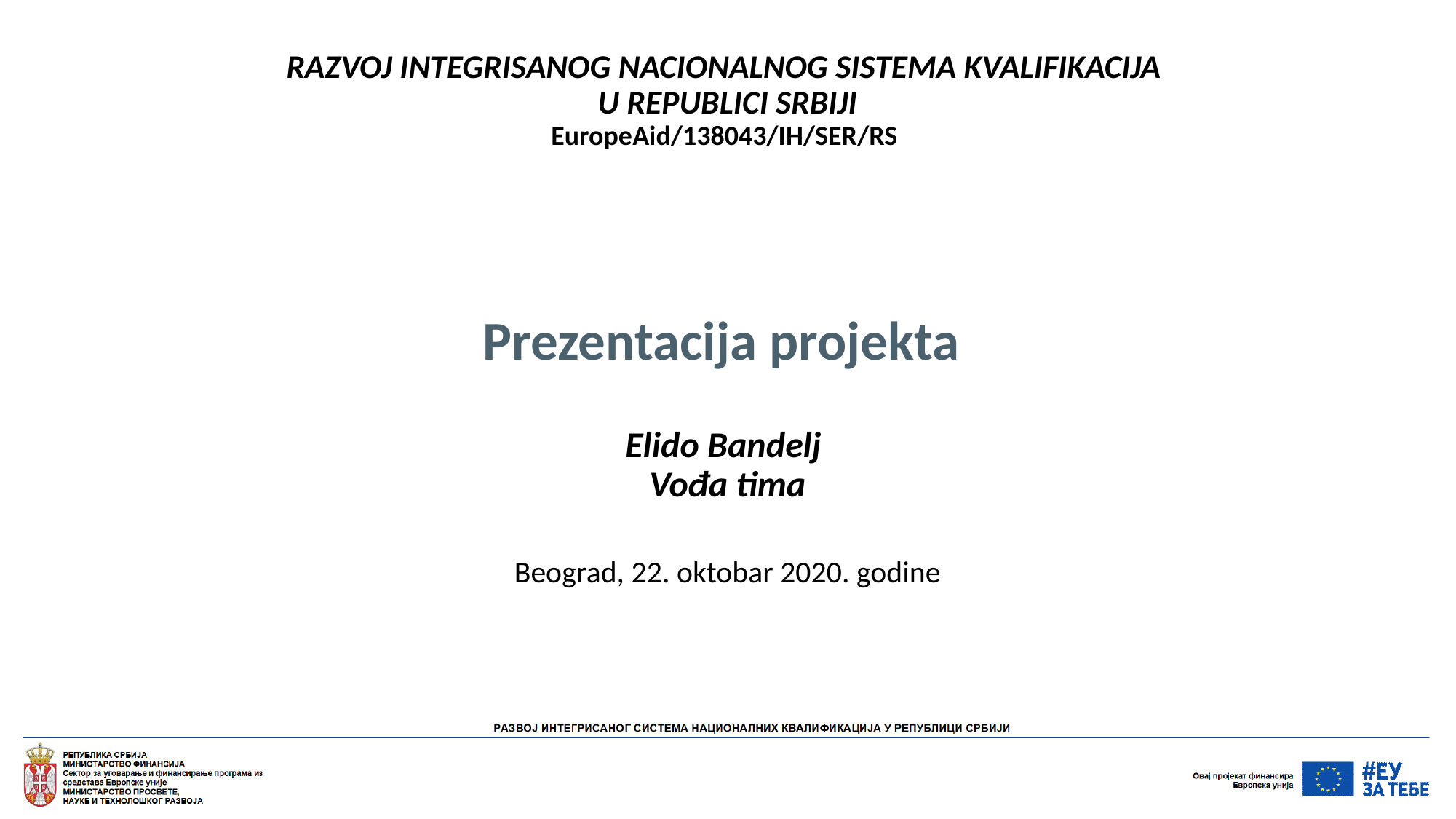

RAZVOJ INTEGRISANOG NACIONALNOG SISTEMA KVALIFIKACIJA
U REPUBLICI SRBIJI
EuropeAid/138043/IH/SER/RS

Prezentacija projekta

Elido Bandelj
Vođa tima

Beograd, 22. oktobar 2020. godine